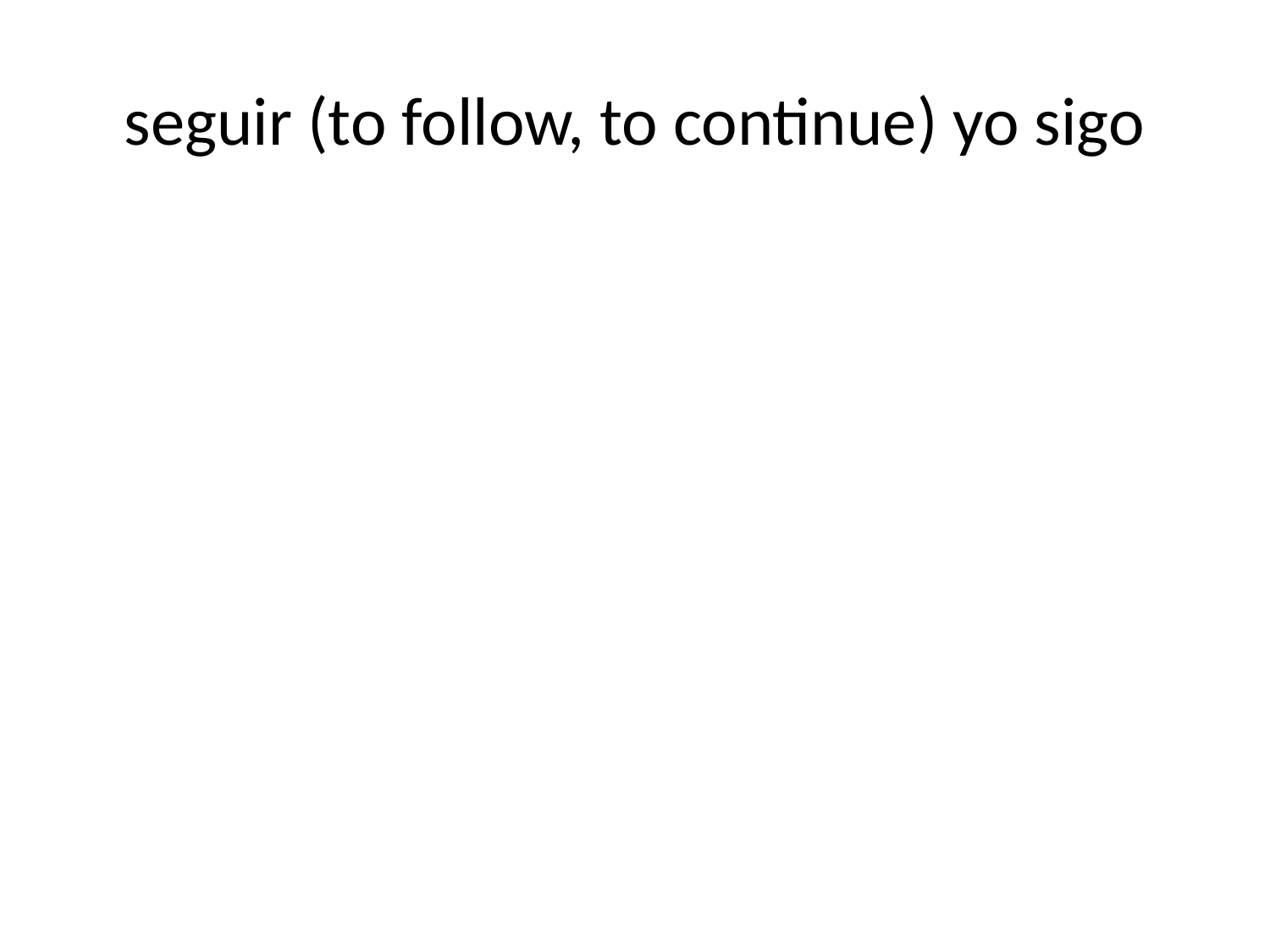

# seguir (to follow, to continue) yo sigo